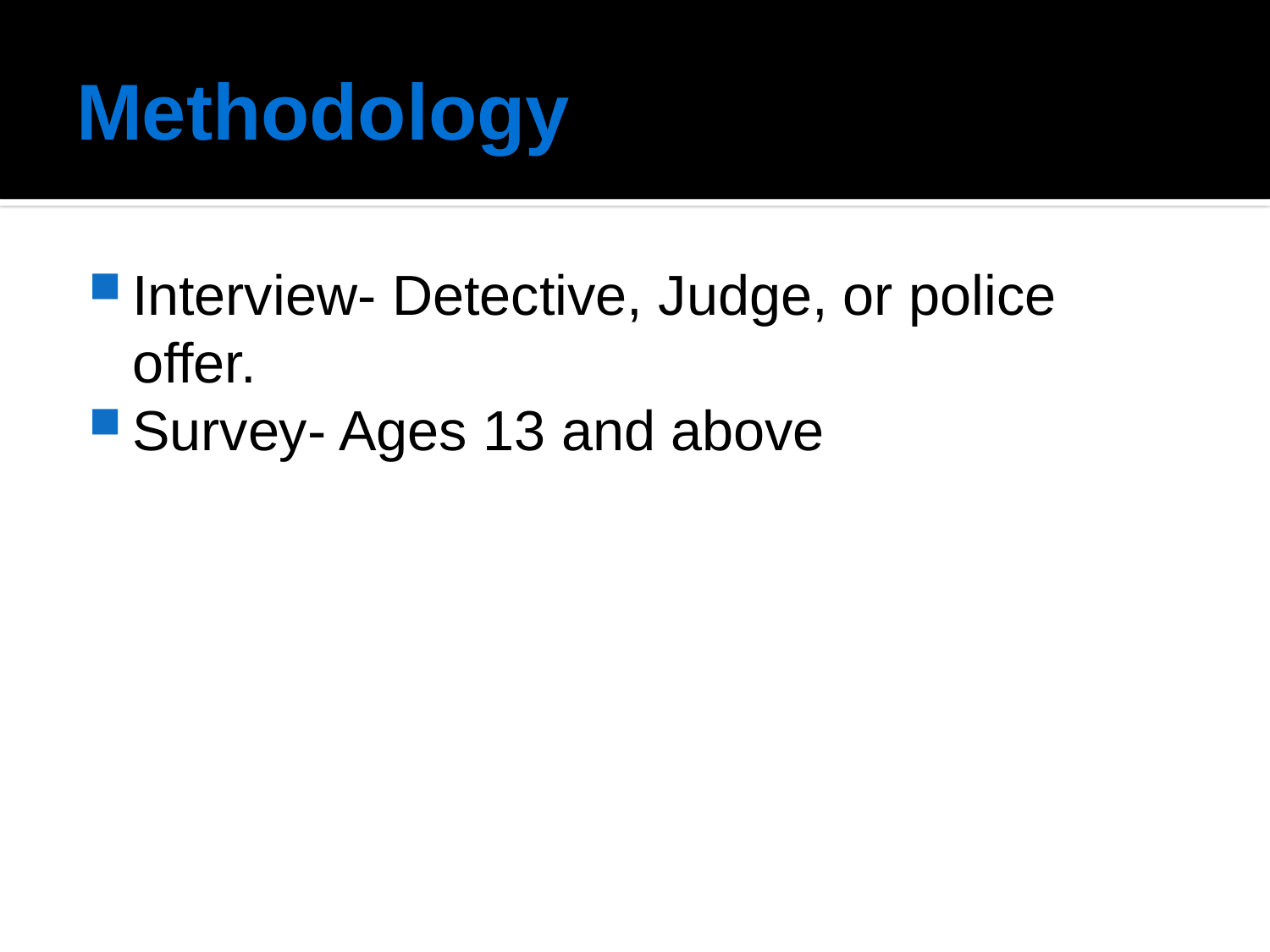

# Methodology
Interview- Detective, Judge, or police offer.
Survey- Ages 13 and above